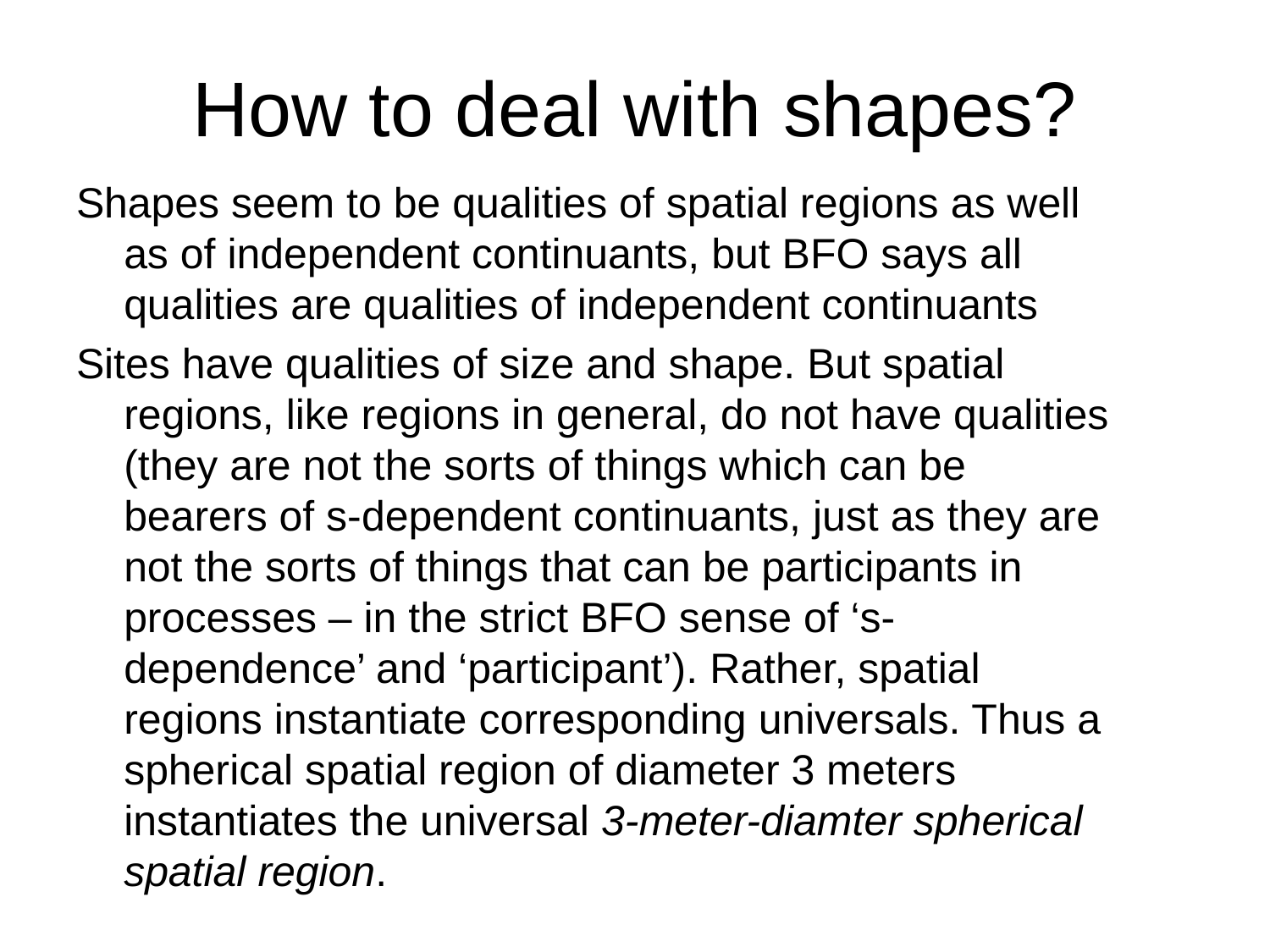

# How to deal with shapes?
Shapes seem to be qualities of spatial regions as well as of independent continuants, but BFO says all qualities are qualities of independent continuants
Sites have qualities of size and shape. But spatial regions, like regions in general, do not have qualities (they are not the sorts of things which can be bearers of s-dependent continuants, just as they are not the sorts of things that can be participants in processes – in the strict BFO sense of ‘s-dependence’ and ‘participant’). Rather, spatial regions instantiate corresponding universals. Thus a spherical spatial region of diameter 3 meters instantiates the universal 3-meter-diamter spherical spatial region.